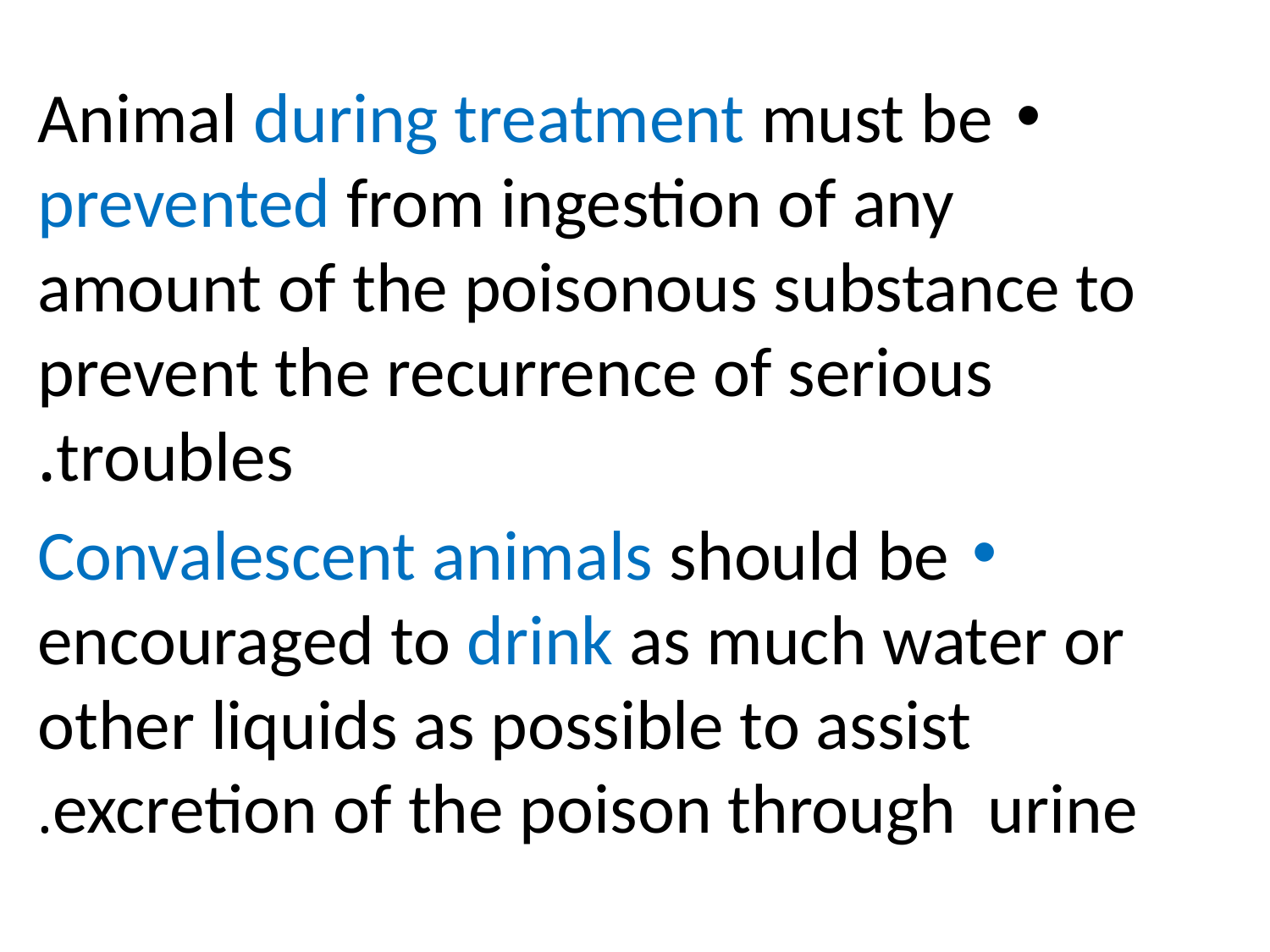

#
Animal during treatment must be prevented from ingestion of any amount of the poisonous substance to prevent the recurrence of serious troubles.
Convalescent animals should be encouraged to drink as much water or other liquids as possible to assist excretion of the poison through  urine.